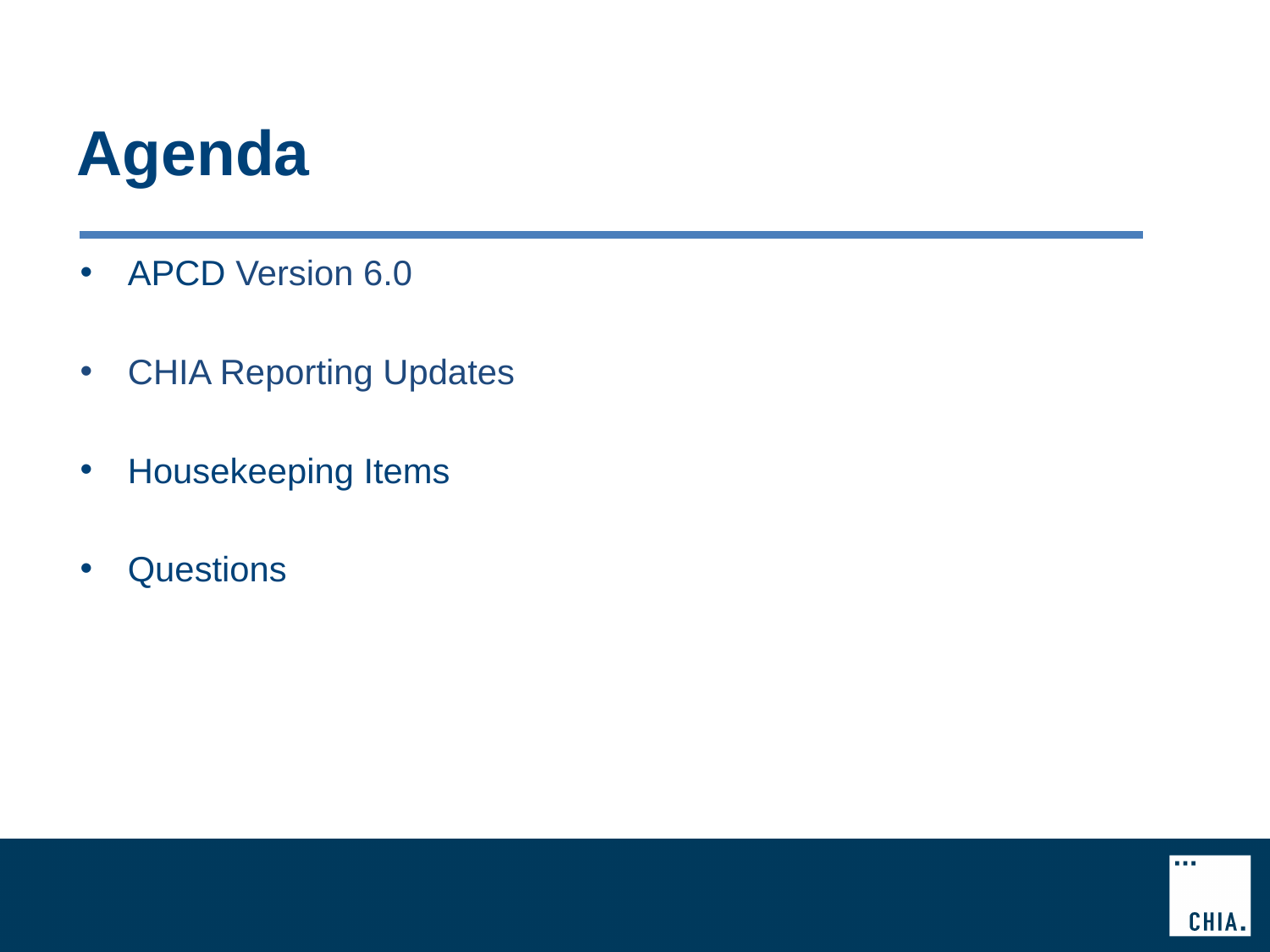

# Agenda
APCD Version 6.0

CHIA Reporting Updates

Housekeeping Items

Questions